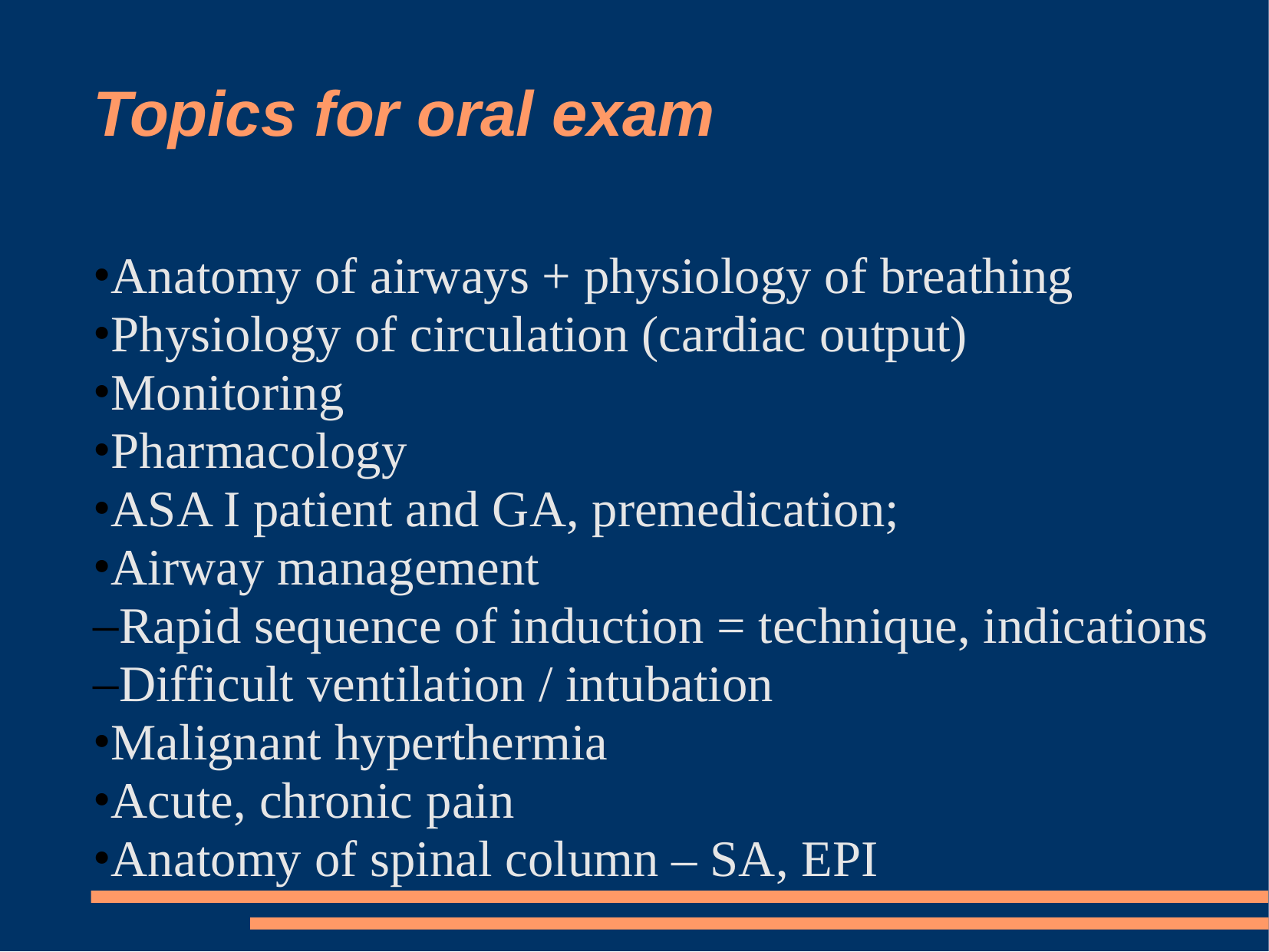

Topics for oral exam
Anatomy of airways + physiology of breathing
Physiology of circulation (cardiac output)
Monitoring
Pharmacology
ASA I patient and GA, premedication;
Airway management
Rapid sequence of induction = technique, indications
Difficult ventilation / intubation
Malignant hyperthermia
Acute, chronic pain
Anatomy of spinal column – SA, EPI